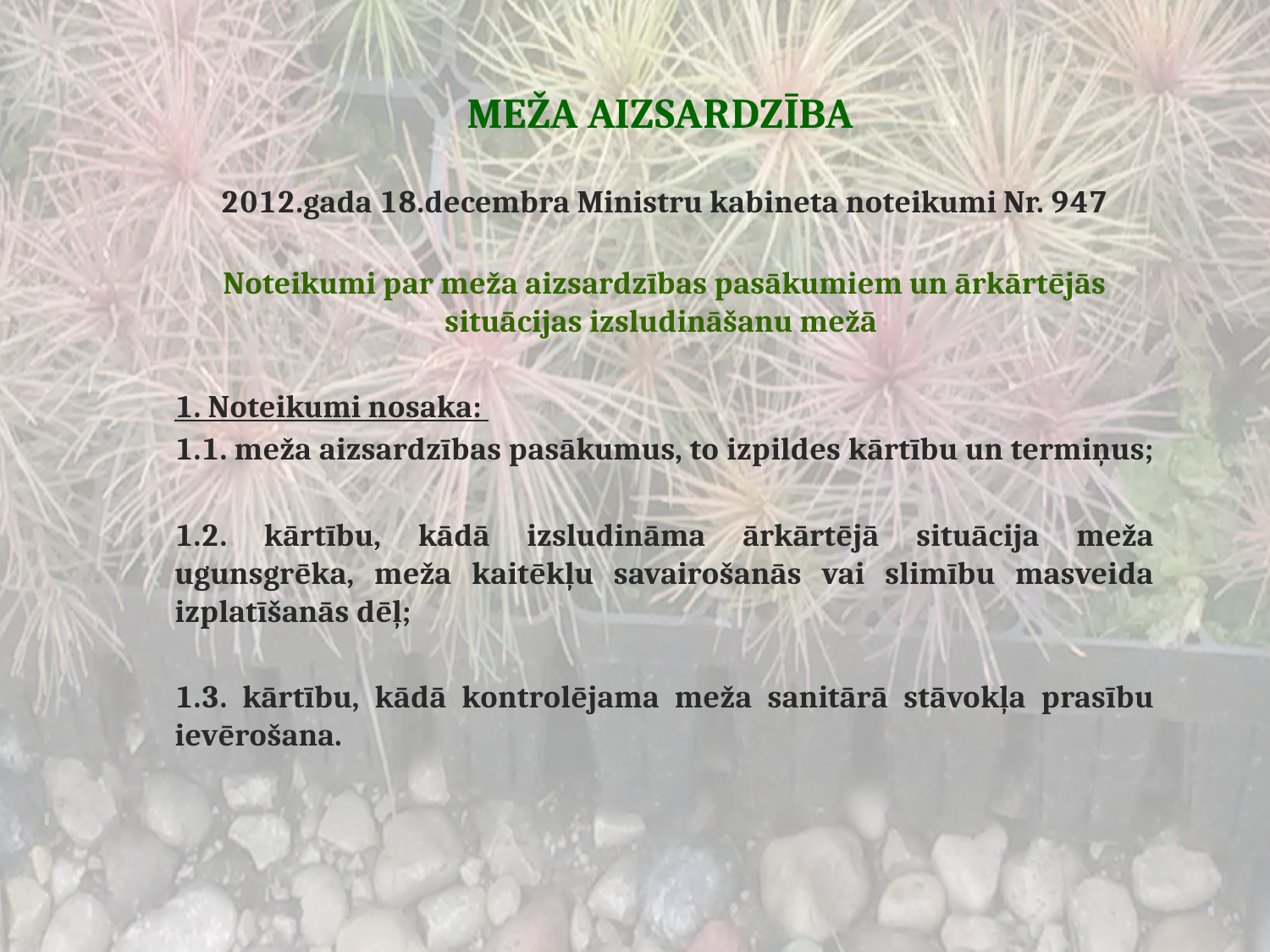

# MEŽA AIZSARDZĪBA
2012.gada 18.decembra Ministru kabineta noteikumi Nr. 947
Noteikumi par meža aizsardzības pasākumiem un ārkārtējās situācijas izsludināšanu mežā

1. Noteikumi nosaka:
1.1. meža aizsardzības pasākumus, to izpildes kārtību un termiņus;

1.2. kārtību, kādā izsludināma ārkārtējā situācija meža ugunsgrēka, meža kaitēkļu savairošanās vai slimību masveida izplatīšanās dēļ;

1.3. kārtību, kādā kontrolējama meža sanitārā stāvokļa prasību ievērošana.